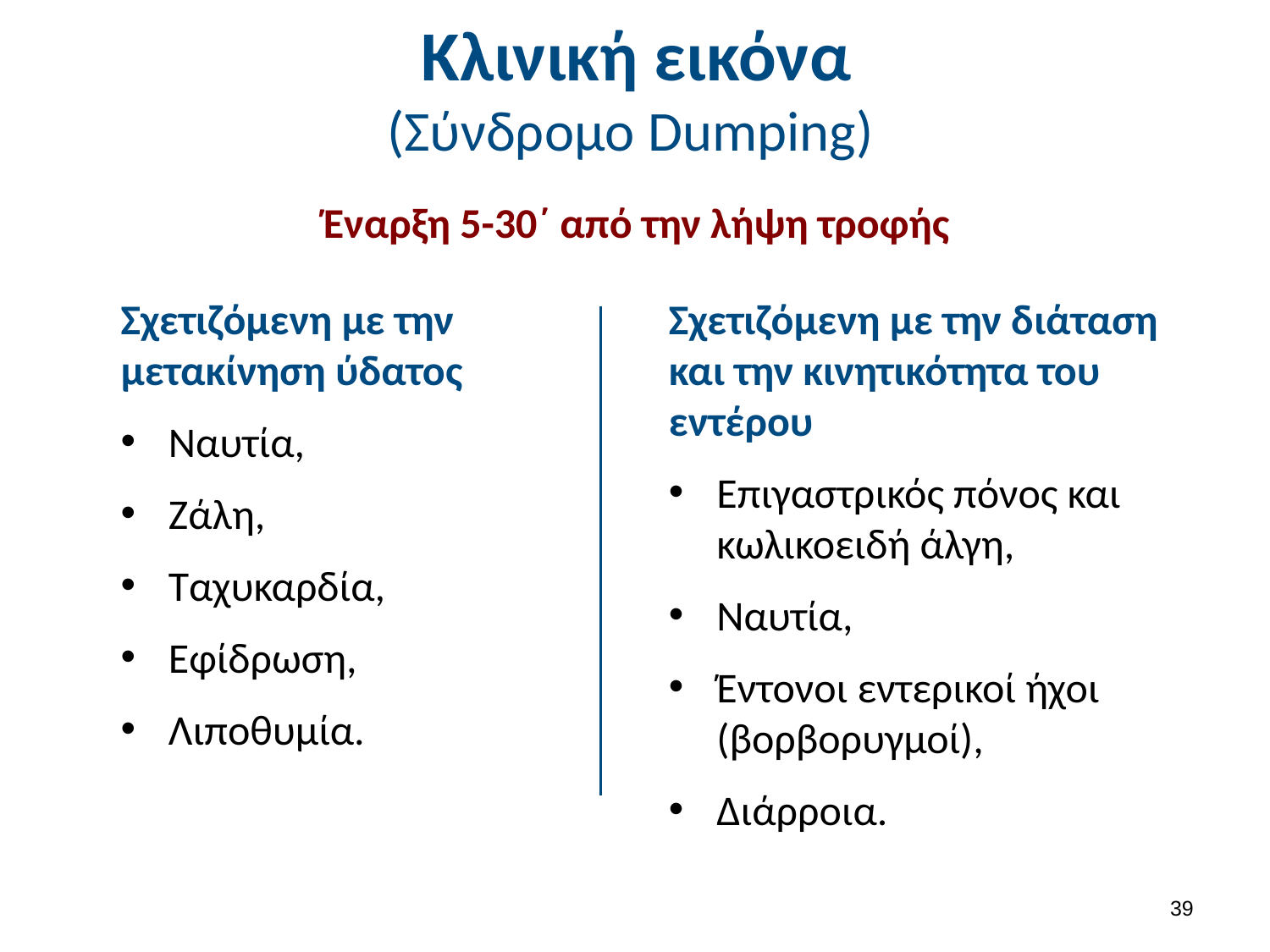

# Κλινική εικόνα (Σύνδρομο Dumping)
Έναρξη 5-30΄ από την λήψη τροφής
Σχετιζόμενη με την διάταση και την κινητικότητα του εντέρου
Επιγαστρικός πόνος και κωλικοειδή άλγη,
Ναυτία,
Έντονοι εντερικοί ήχοι (βορβορυγμοί),
Διάρροια.

Σχετιζόμενη με την μετακίνηση ύδατος
Ναυτία,
Ζάλη,
Ταχυκαρδία,
Εφίδρωση,
Λιποθυμία.

39